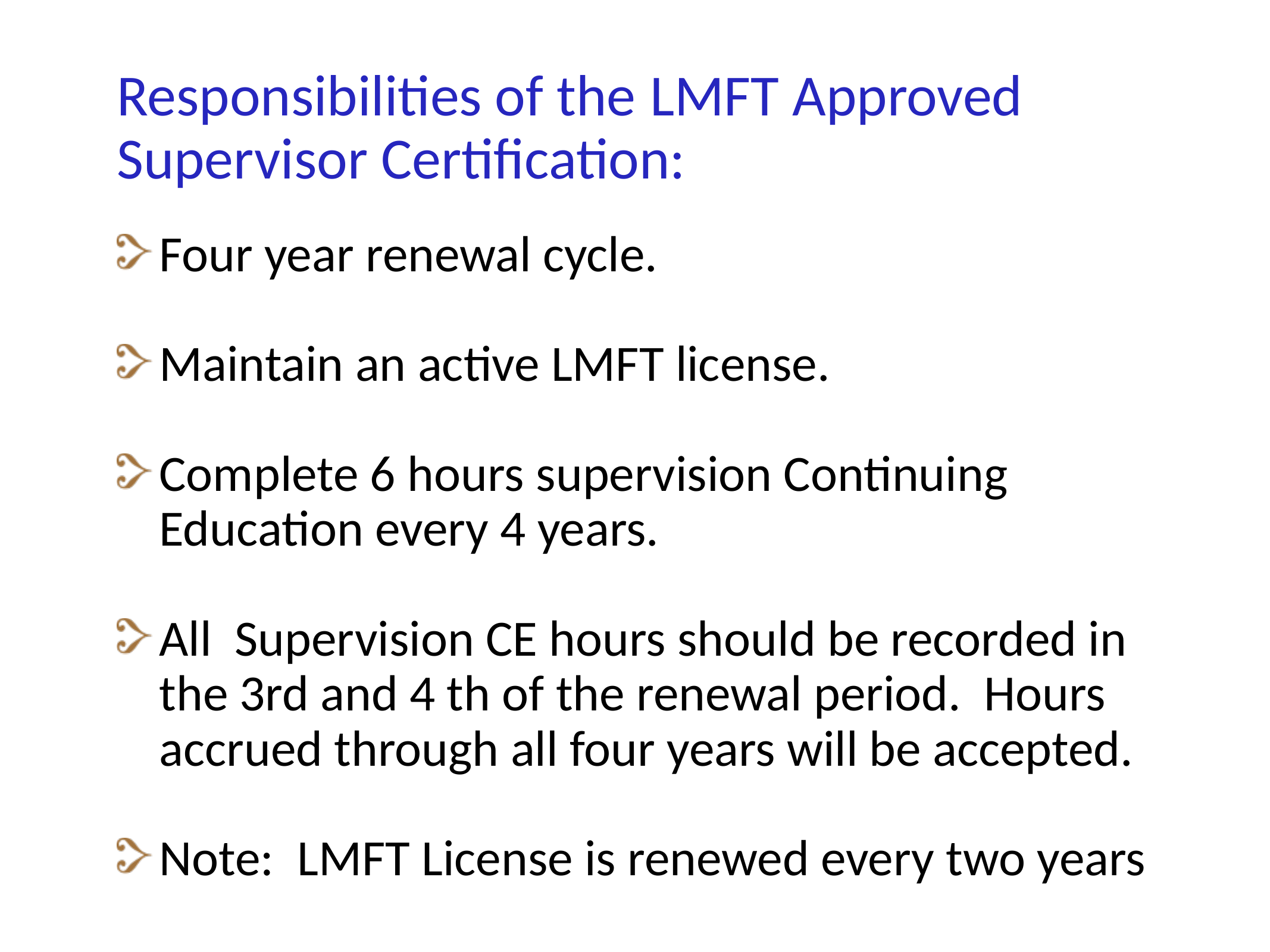

# Responsibilities of the LMFT Approved Supervisor Certification:
Four year renewal cycle.

Maintain an active LMFT license.

Complete 6 hours supervision Continuing Education every 4 years.

All  Supervision CE hours should be recorded in the 3rd and 4 th of the renewal period.  Hours accrued through all four years will be accepted.

Note:  LMFT License is renewed every two years